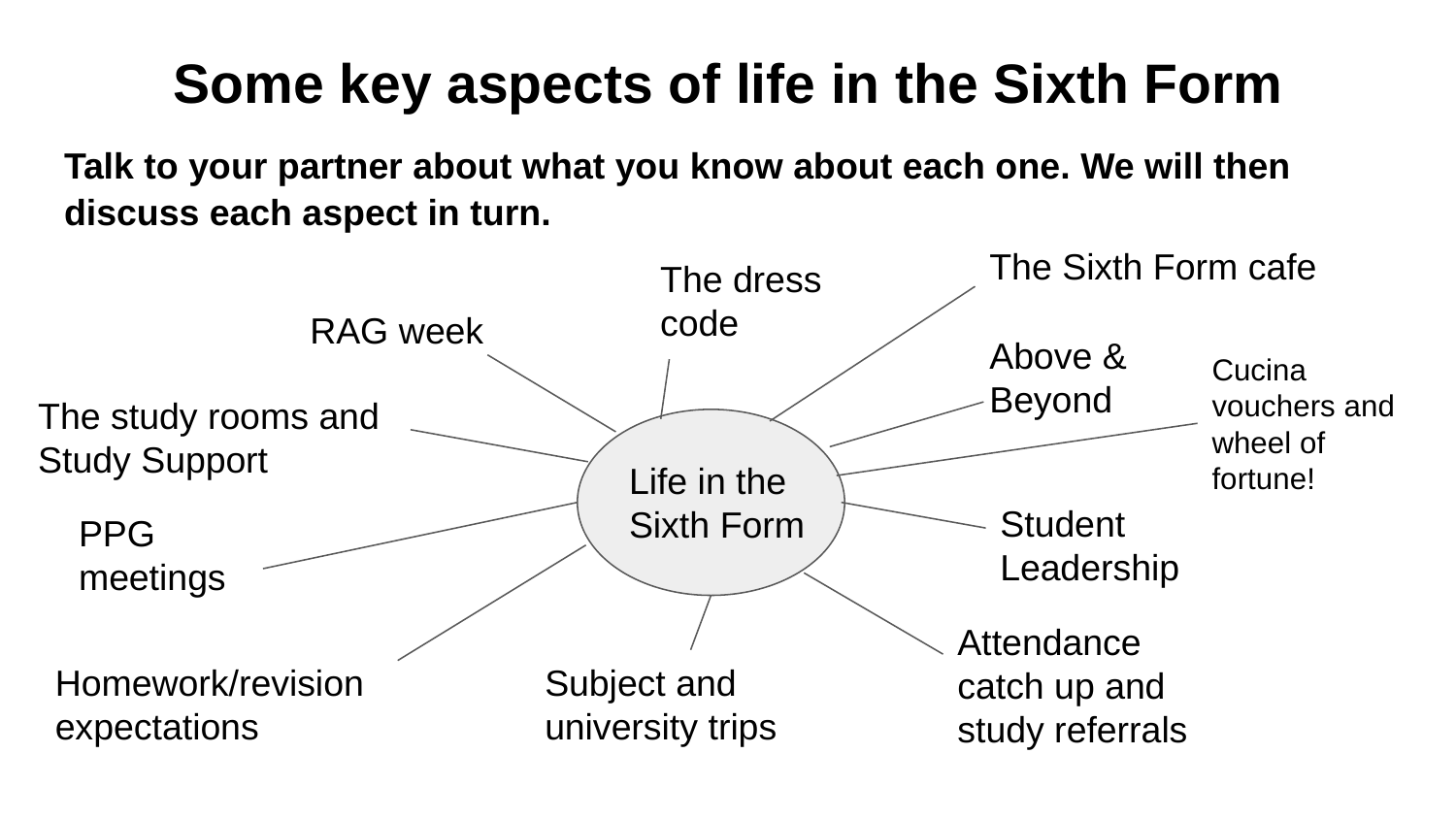

# Some key aspects of life in the Sixth Form
Talk to your partner about what you know about each one. We will then discuss each aspect in turn.
The Sixth Form cafe
The dress code
RAG week
Above & Beyond
Cucina vouchers and wheel of fortune!
The study rooms and Study Support

Life in the Sixth Form
Student Leadership
PPG meetings
Attendance catch up and study referrals
Homework/revision expectations
Subject and university trips